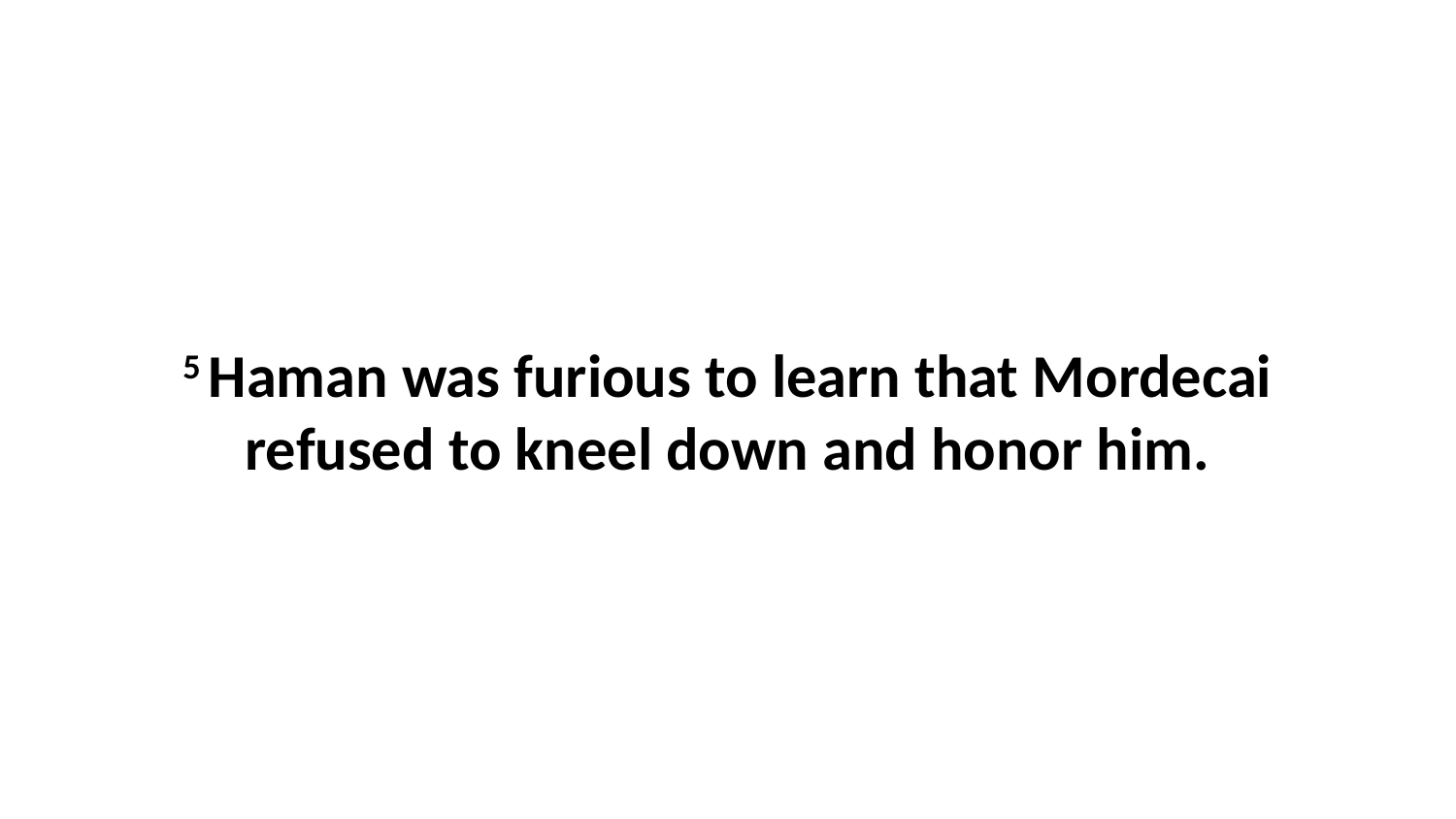

5 Haman was furious to learn that Mordecai refused to kneel down and honor him.